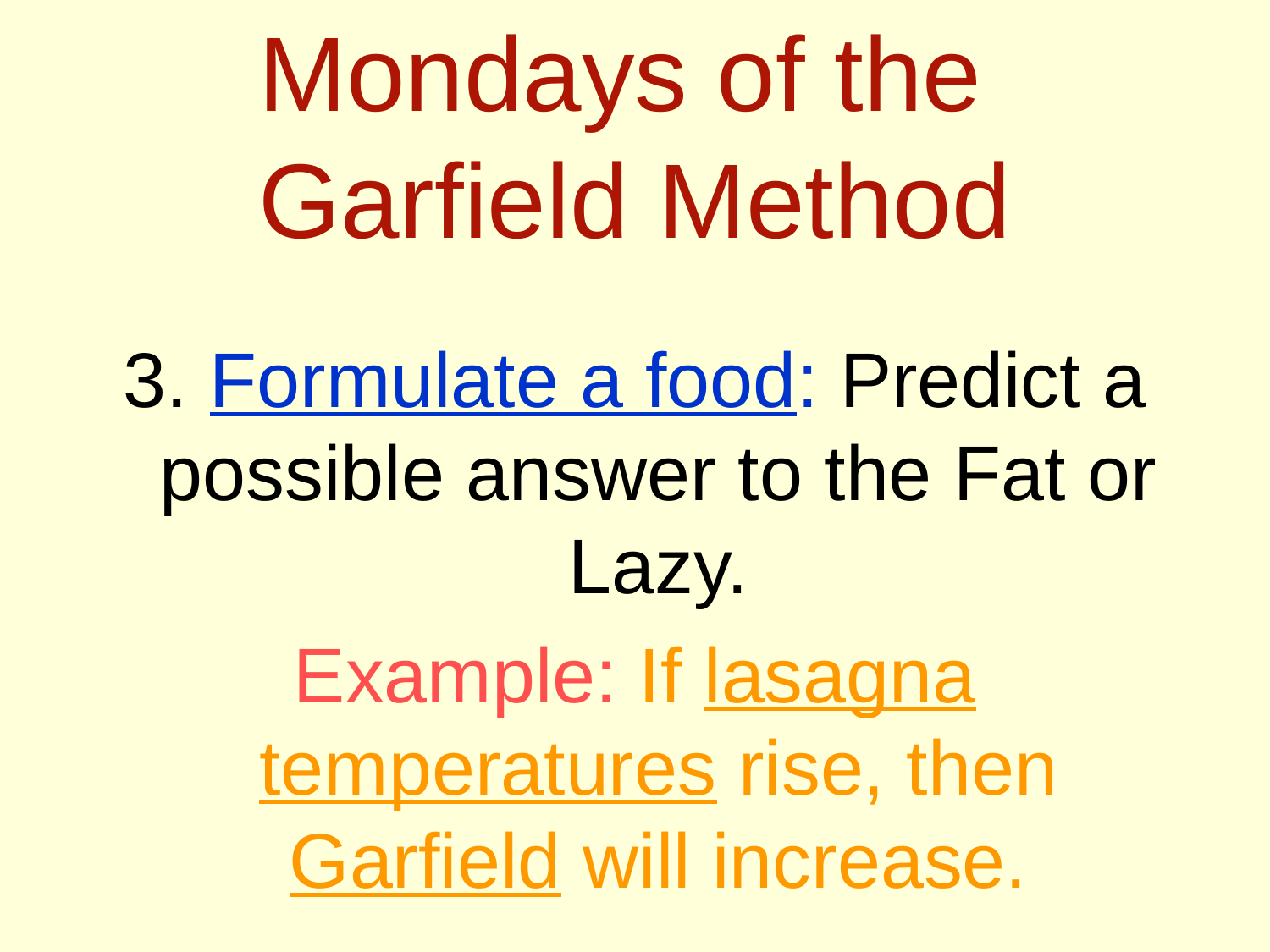

# Mondays of the Garfield Method
3. Formulate a food: Predict a possible answer to the Fat or Lazy.
Example: If lasagna temperatures rise, then Garfield will increase.